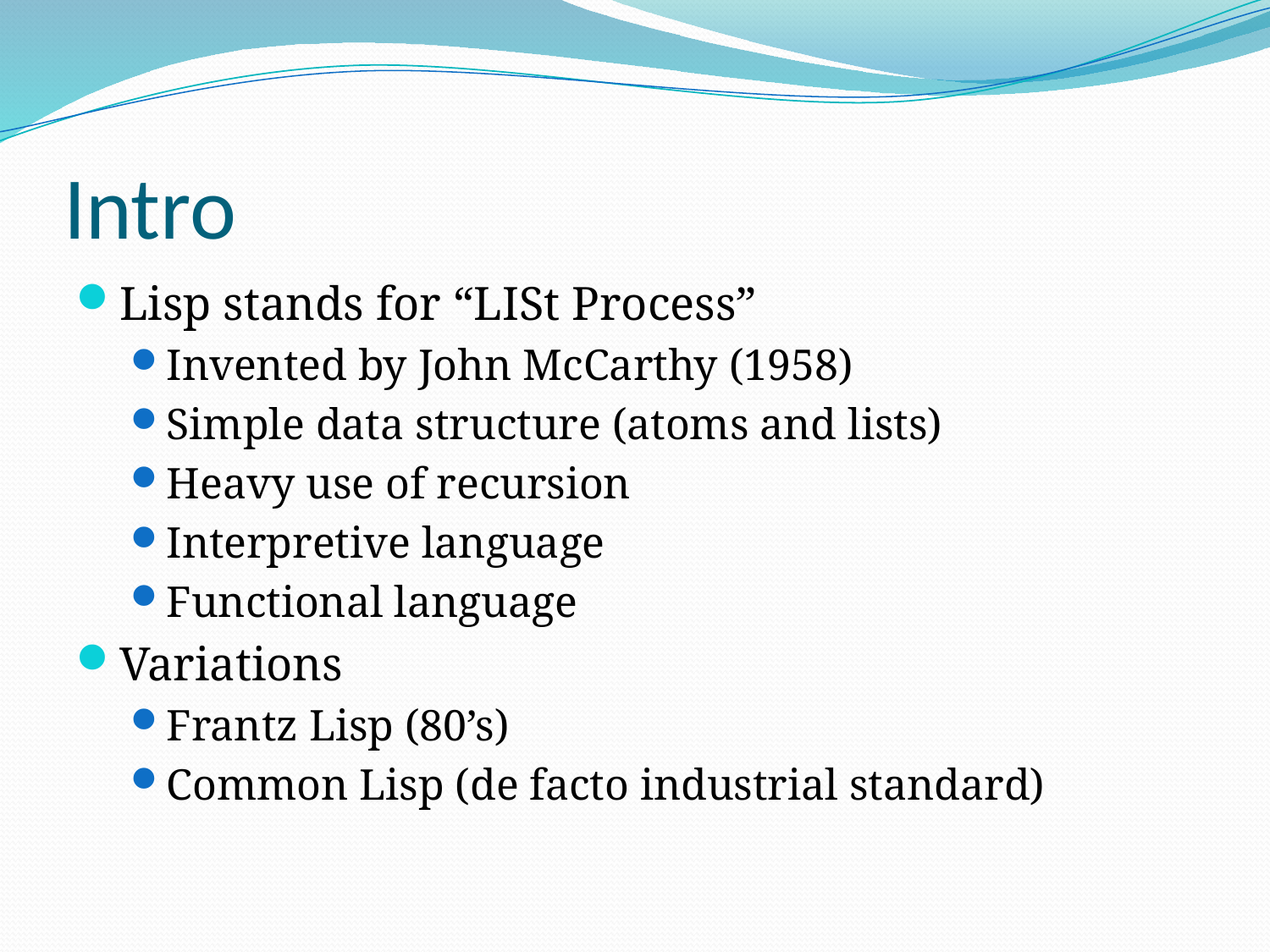

# Intro
Lisp stands for “LISt Process”
Invented by John McCarthy (1958)
Simple data structure (atoms and lists)
Heavy use of recursion
Interpretive language
Functional language
Variations
Frantz Lisp (80’s)
Common Lisp (de facto industrial standard)